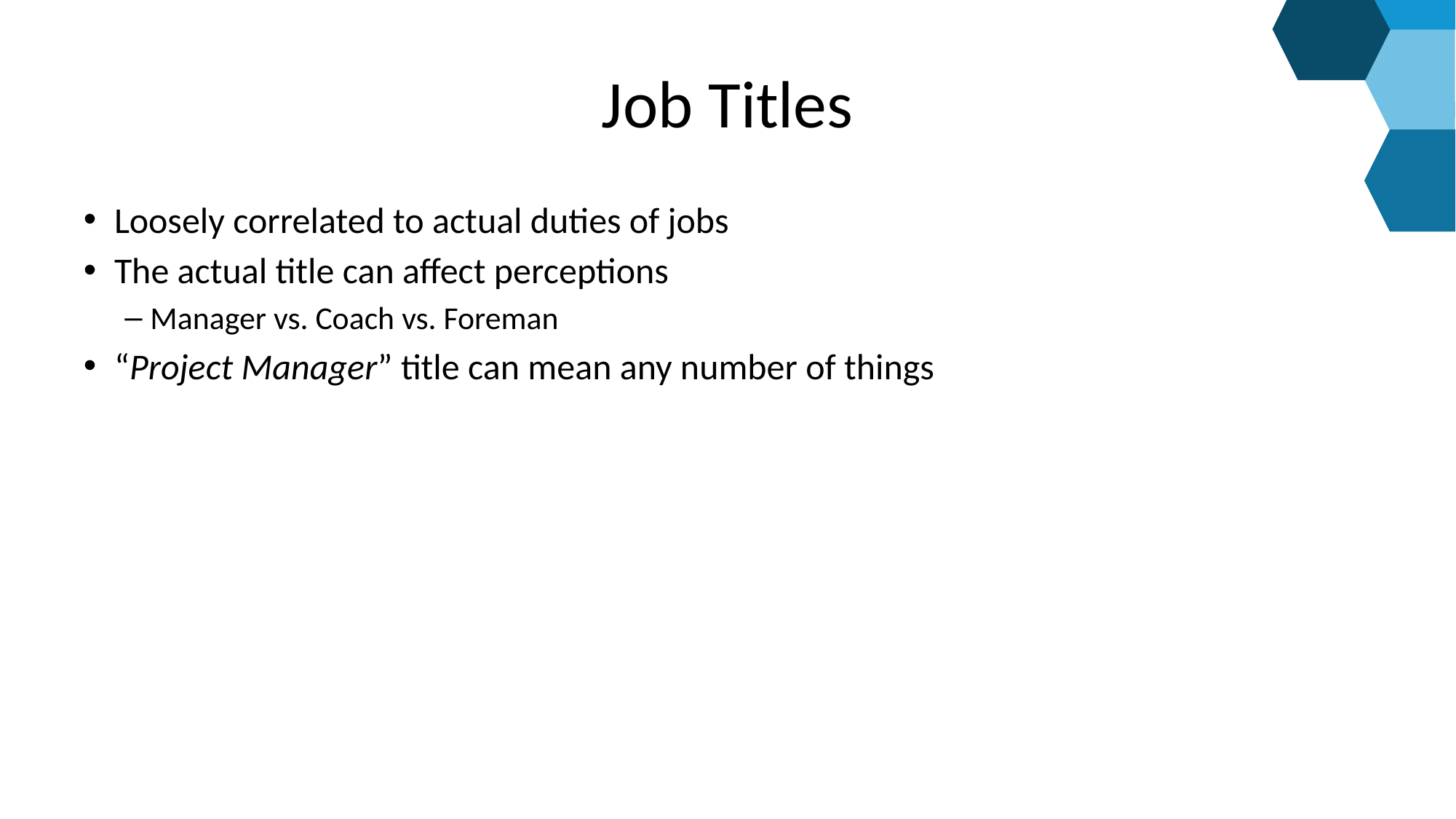

# Job Titles
Loosely correlated to actual duties of jobs
The actual title can affect perceptions
Manager vs. Coach vs. Foreman
“Project Manager” title can mean any number of things